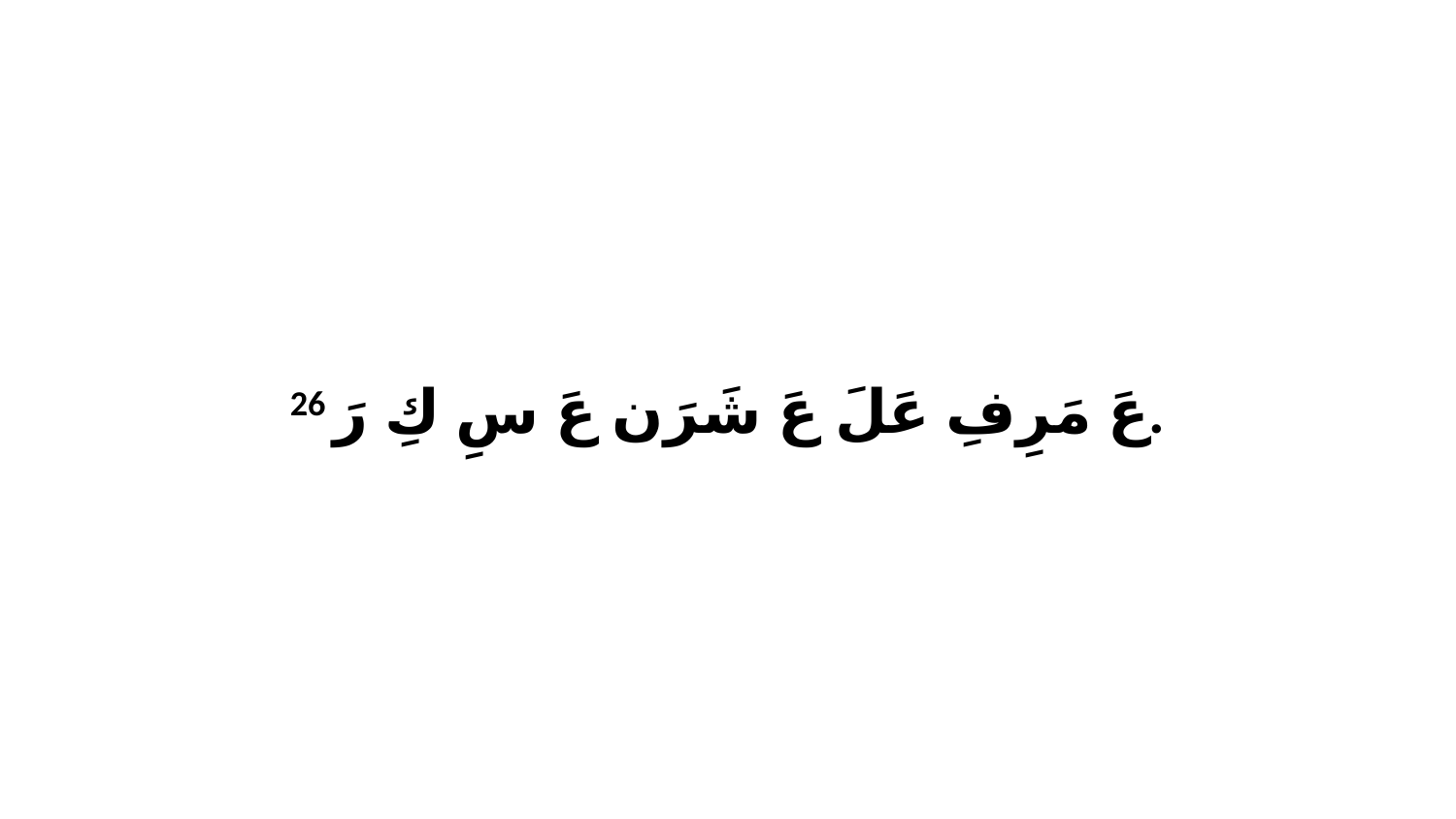

26 عَ مَرِفِ عَلَ عَ شَرَن عَ سِ كِ رَ.